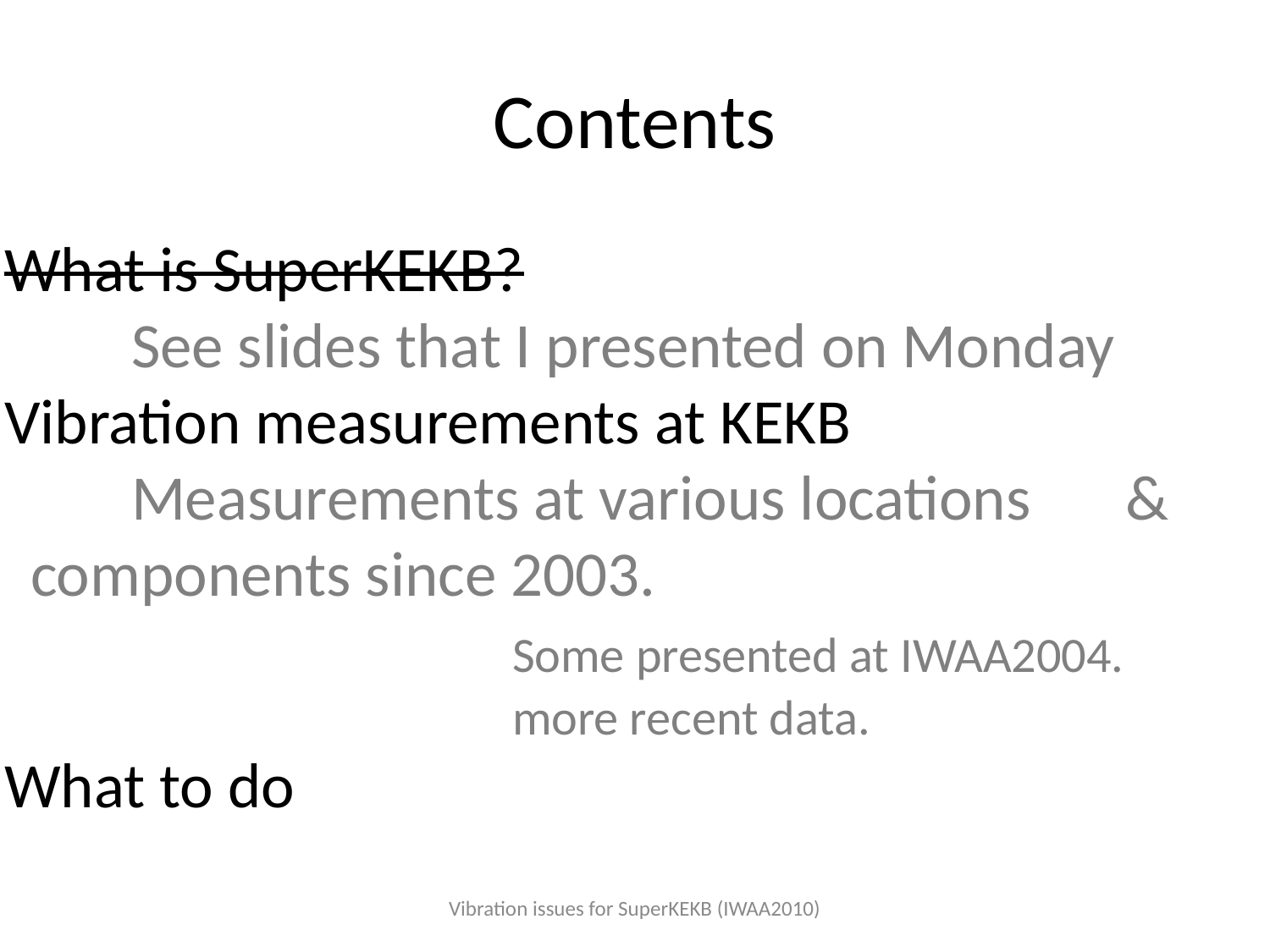

# Contents
What is SuperKEKB?
		See slides that I presented on Monday
Vibration measurements at KEKB
		Measurements at various locations　&
         components since 2003.
					Some presented at IWAA2004.
					more recent data.
What to do
Vibration issues for SuperKEKB (IWAA2010)